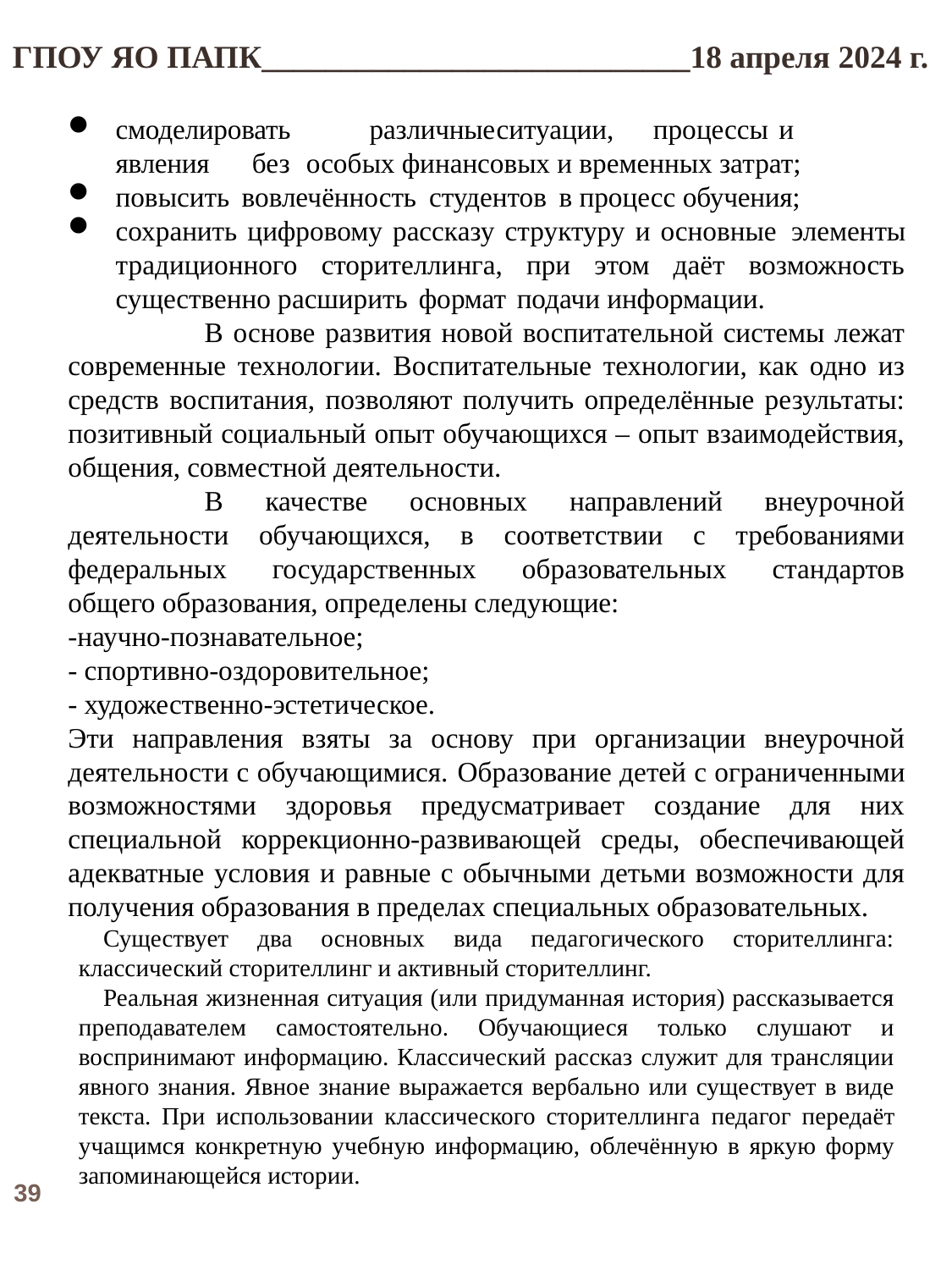

ГПОУ ЯО ПАПК___________________________18 апреля 2024 г.
смоделировать	различные	ситуации, процессы	и	явления	без особых финансовых и временных затрат;
повысить вовлечённость студентов в процесс обучения;
сохранить цифровому рассказу структуру и основные элементы традиционного сторителлинга, при этом даёт возможность существенно расширить формат подачи информации.
	В основе развития новой воспитательной системы лежат современные технологии. Воспитательные технологии, как одно из средств воспитания, позволяют получить определённые результаты: позитивный социальный опыт обучающихся – опыт взаимодействия, общения, совместной деятельности.
	В качестве основных направлений внеурочной деятельности обучающихся, в соответствии с требованиями федеральных государственных образовательных стандартов общего образования, определены следующие:
-научно-познавательное;
- спортивно-оздоровительное;
- художественно-эстетическое.
Эти направления взяты за основу при организации внеурочной деятельности с обучающимися. Образование детей с ограниченными возможностями здоровья предусматривает создание для них специальной коррекционно-развивающей среды, обеспечивающей адекватные условия и равные с обычными детьми возможности для получения образования в пределах специальных образовательных.
Существует два основных вида педагогического сторителлинга: классический сторителлинг и активный сторителлинг.
Реальная жизненная ситуация (или придуманная история) рассказывается преподавателем самостоятельно. Обучающиеся только слушают и воспринимают информацию. Классический рассказ служит для трансляции явного знания. Явное знание выражается вербально или существует в виде текста. При использовании классического сторителлинга педагог передаёт учащимся конкретную учебную информацию, облечённую в яркую форму запоминающейся истории.

39